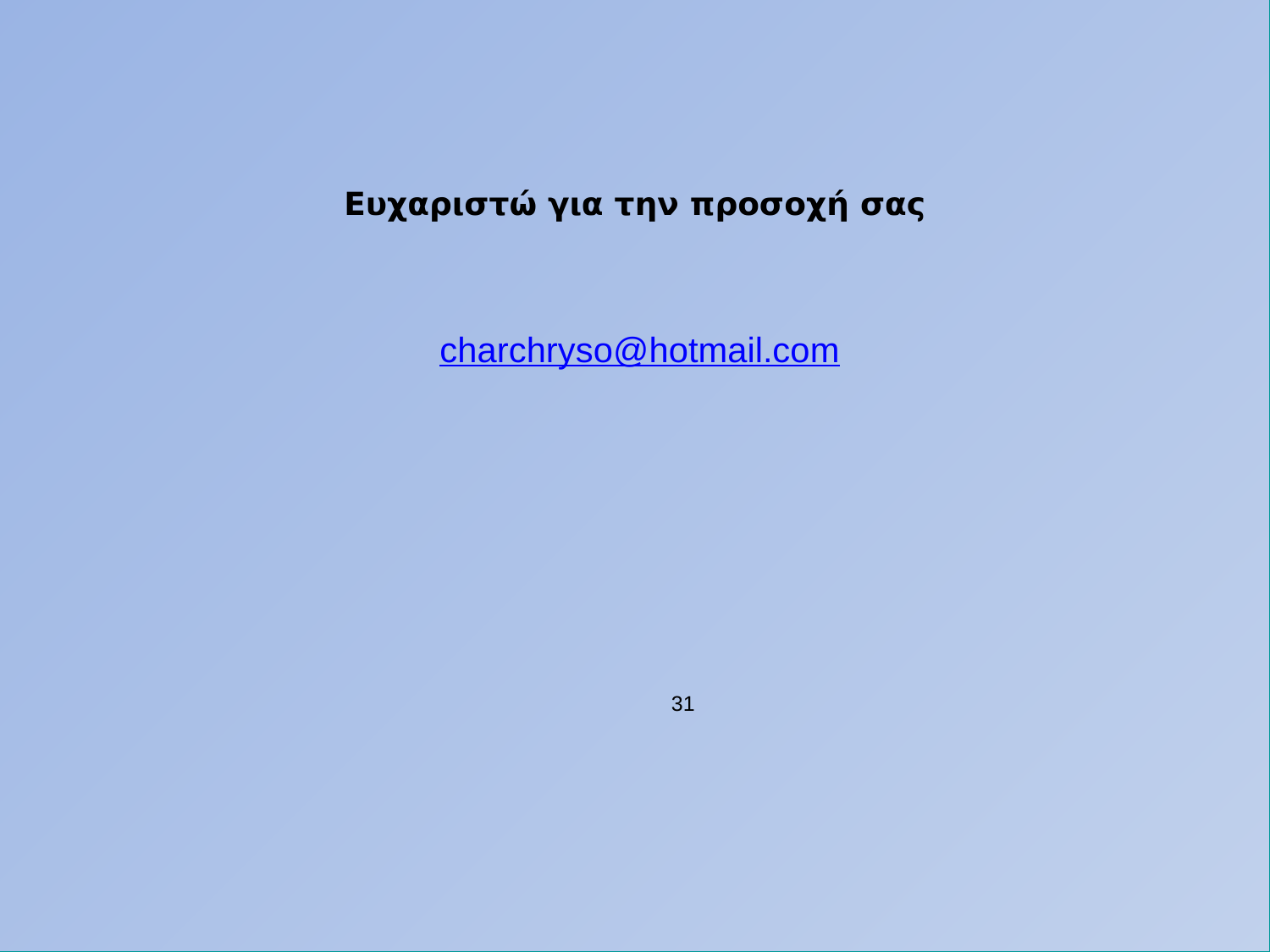

Ευχαριστώ για την προσοχή σας

 charchryso@hotmail.com

					31
#

31